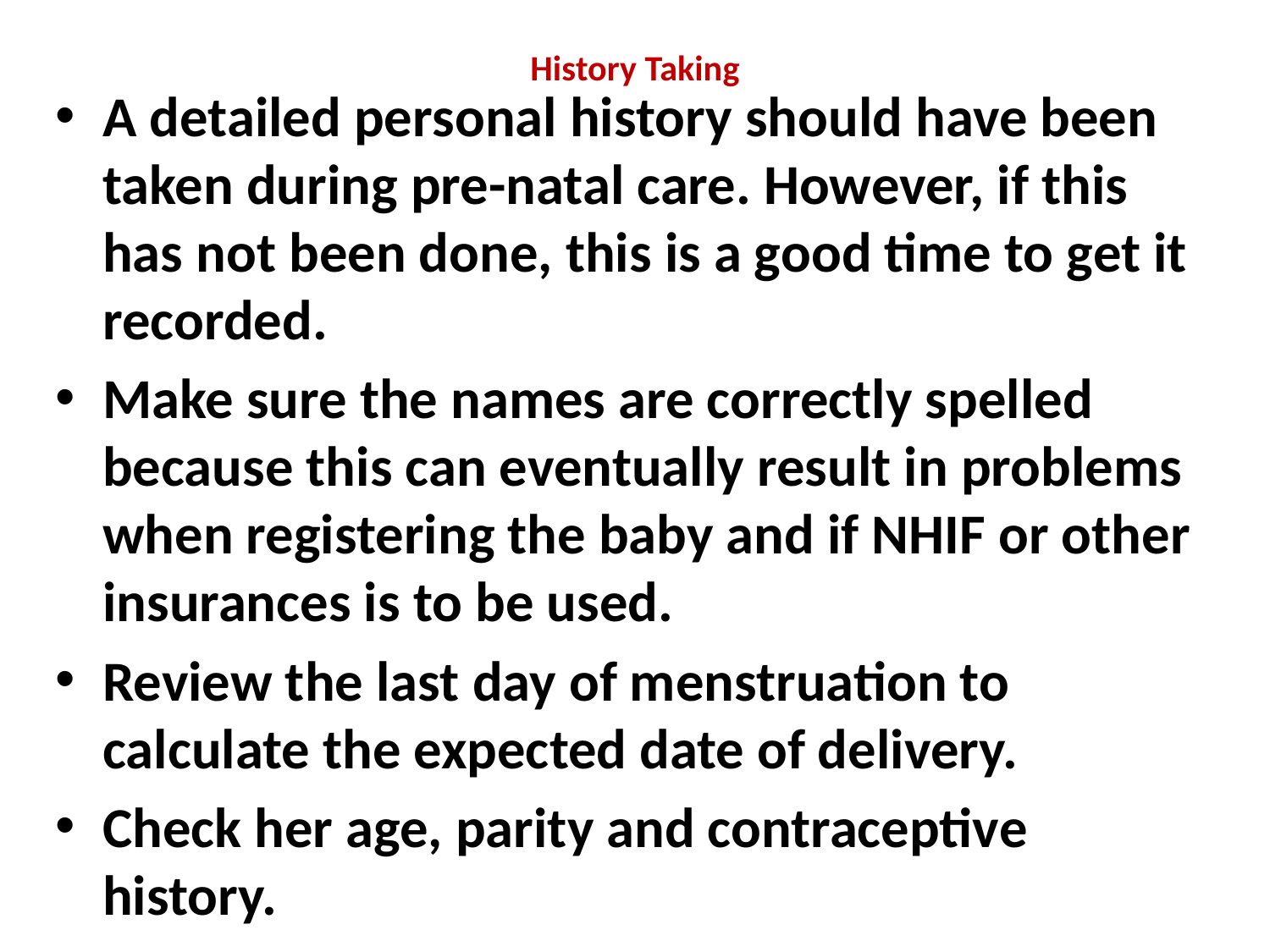

# History Taking
A detailed personal history should have been taken during pre-natal care. However, if this has not been done, this is a good time to get it recorded.
Make sure the names are correctly spelled because this can eventually result in problems when registering the baby and if NHIF or other insurances is to be used.
Review the last day of menstruation to calculate the expected date of delivery.
Check her age, parity and contraceptive history.